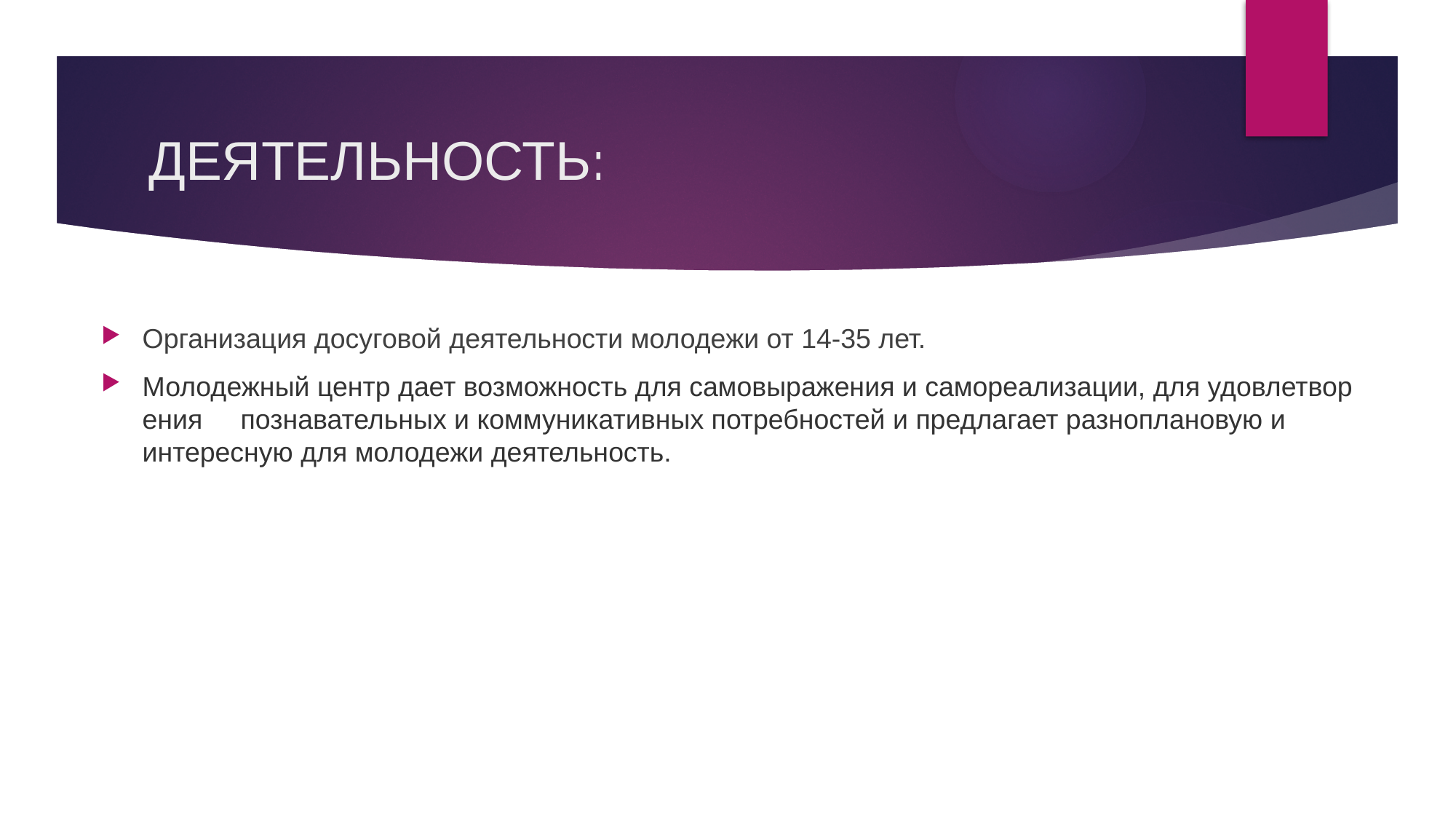

# ДЕЯТЕЛЬНОСТЬ:
Организация досуговой деятельности молодежи от 14-35 лет.
Молодежный центр дает возможность для самовыражения и самореализации, для удовлетворения     познавательных и коммуникативных потребностей и предлагает разноплановую и интересную для молодежи деятельность.